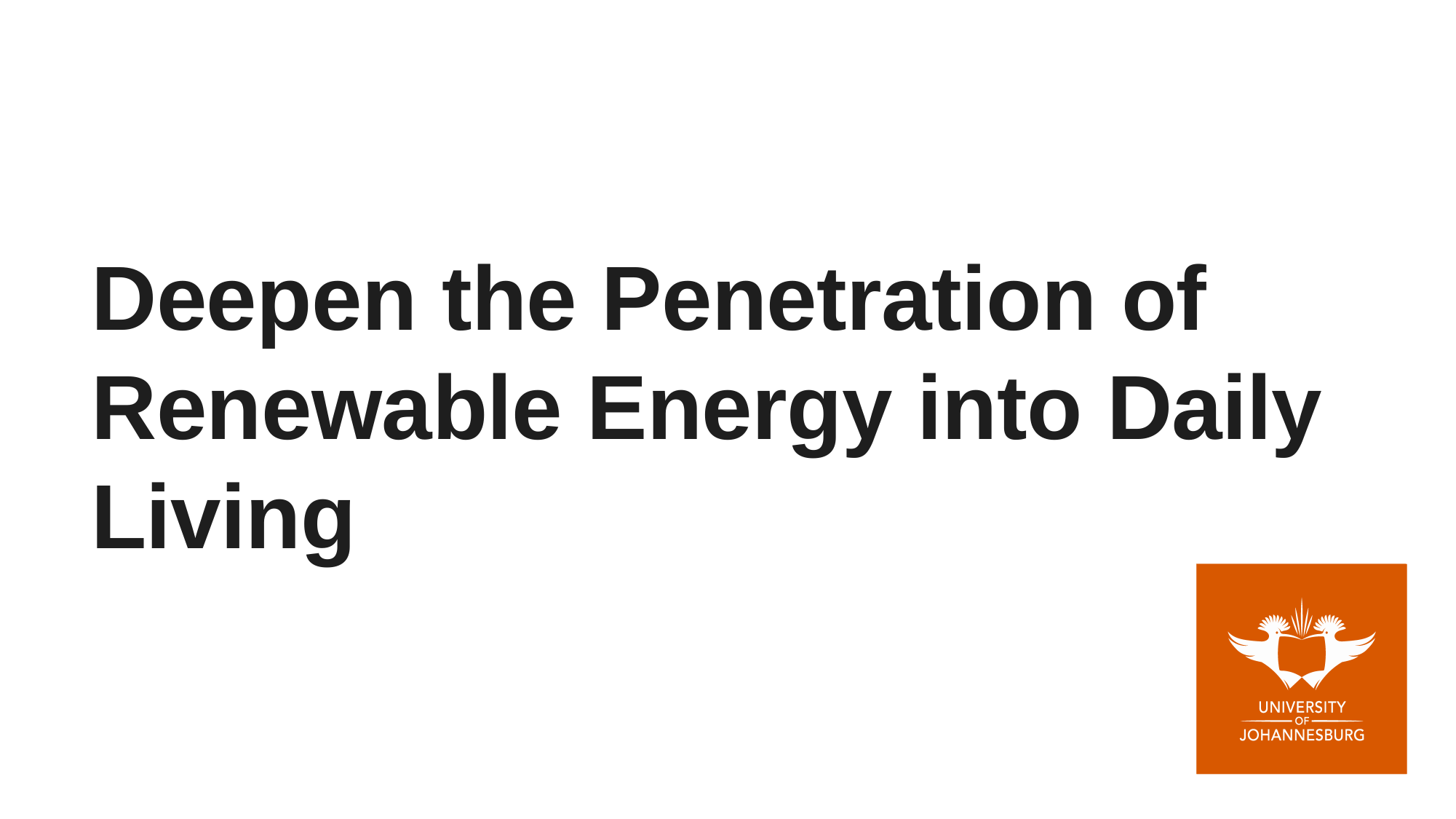

# Deepen the Penetration of Renewable Energy into Daily Living